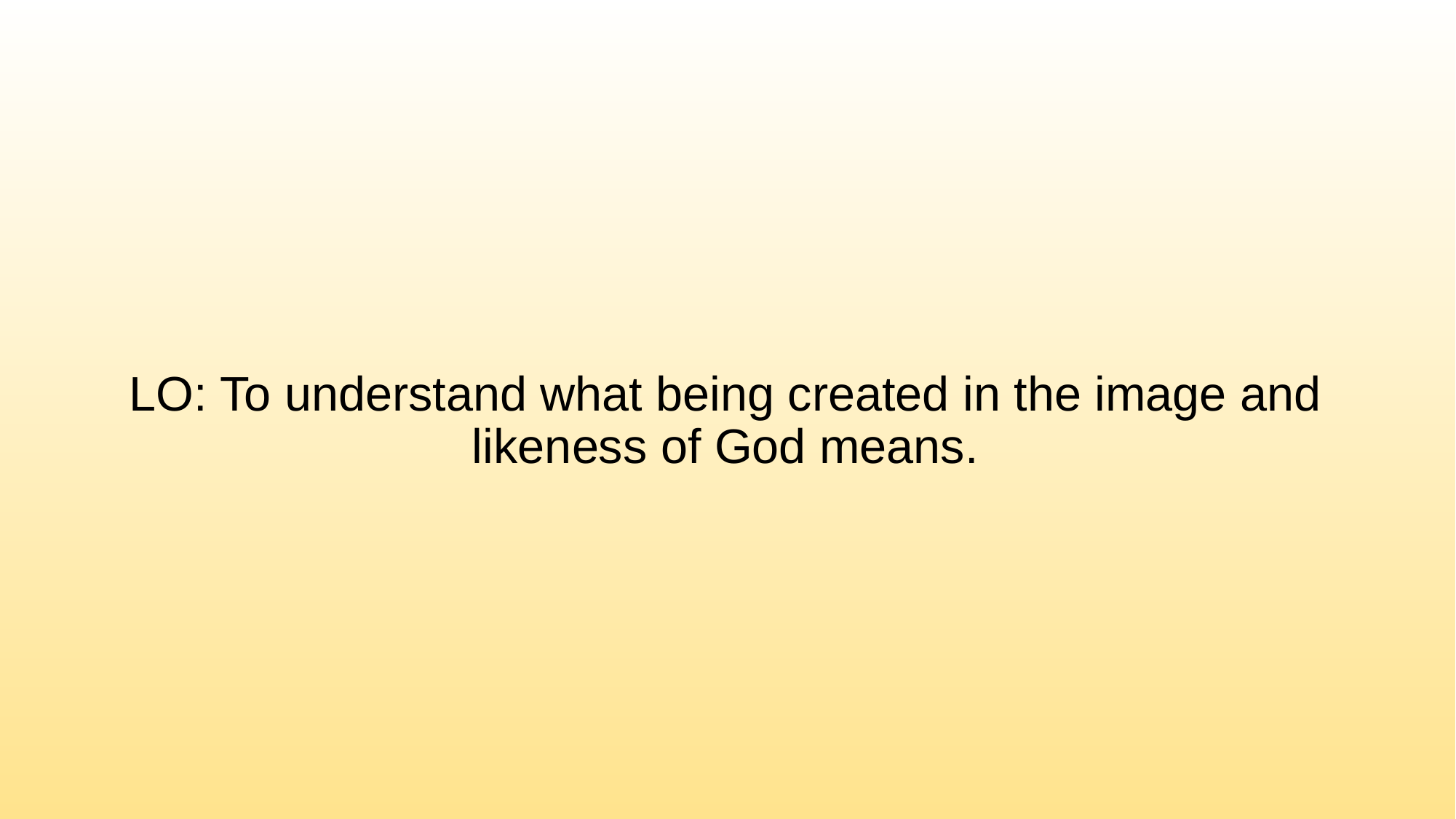

#
LO: To understand what being created in the image and likeness of God means.